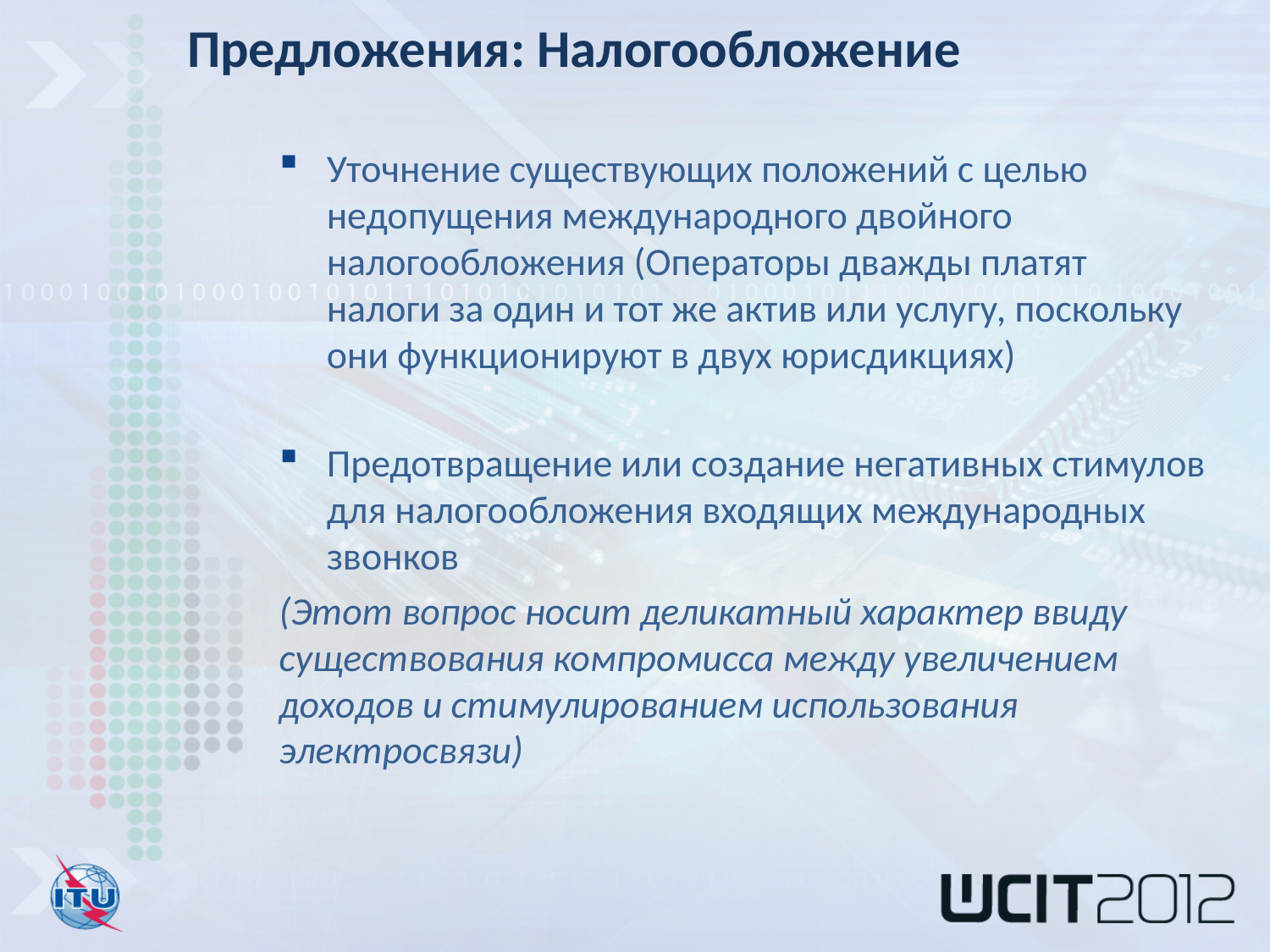

Предложения: Налогообложение
Уточнение существующих положений с целью недопущения международного двойного налогообложения (Операторы дважды платят налоги за один и тот же актив или услугу, поскольку они функционируют в двух юрисдикциях)

Предотвращение или создание негативных стимулов для налогообложения входящих международных звонков
(Этот вопрос носит деликатный характер ввиду существования компромисса между увеличением доходов и стимулированием использования электросвязи)